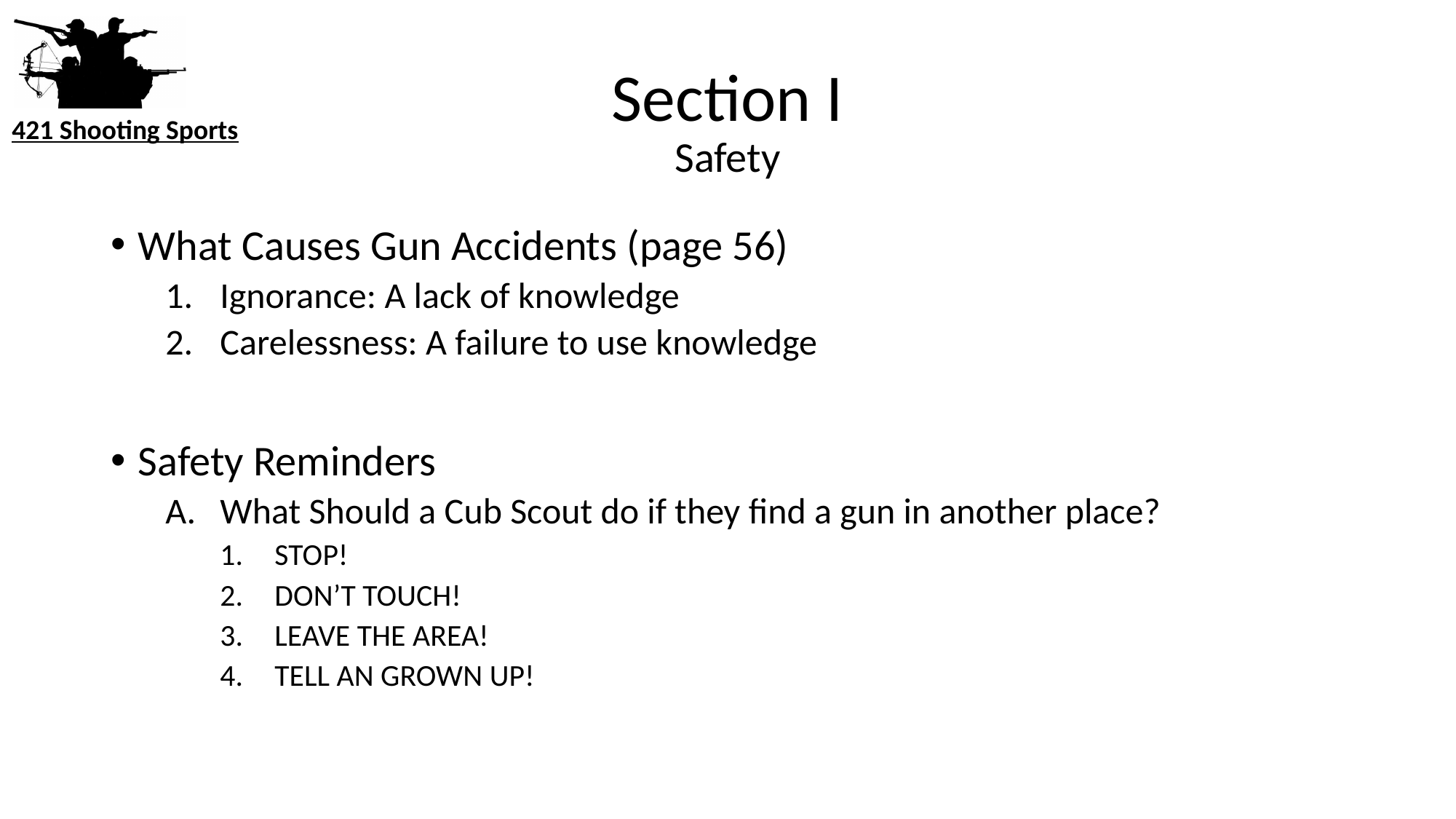

# Section I Safety
What Causes Gun Accidents (page 56)
Ignorance: A lack of knowledge
Carelessness: A failure to use knowledge

Safety Reminders
What Should a Cub Scout do if they find a gun in another place?
STOP!
DON’T TOUCH!
LEAVE THE AREA!
TELL AN GROWN UP!